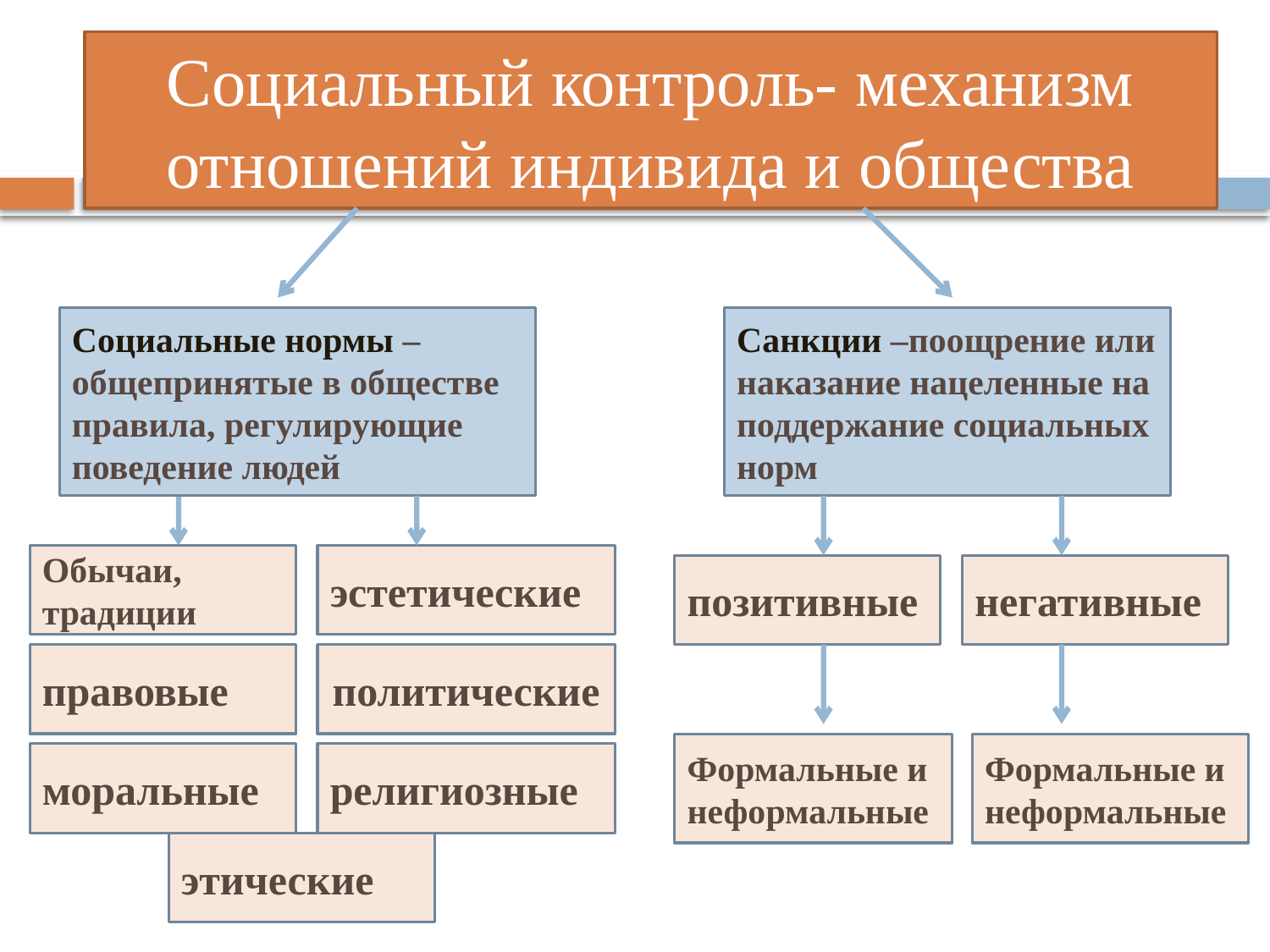

# Социальный контроль- механизм отношений индивида и общества
Социальные нормы – общепринятые в обществе правила, регулирующие поведение людей
Санкции –поощрение или наказание нацеленные на поддержание социальных норм
Обычаи, традиции
эстетические
позитивные
негативные
правовые
политические
Формальные и неформальные
Формальные и неформальные
моральные
религиозные
этические